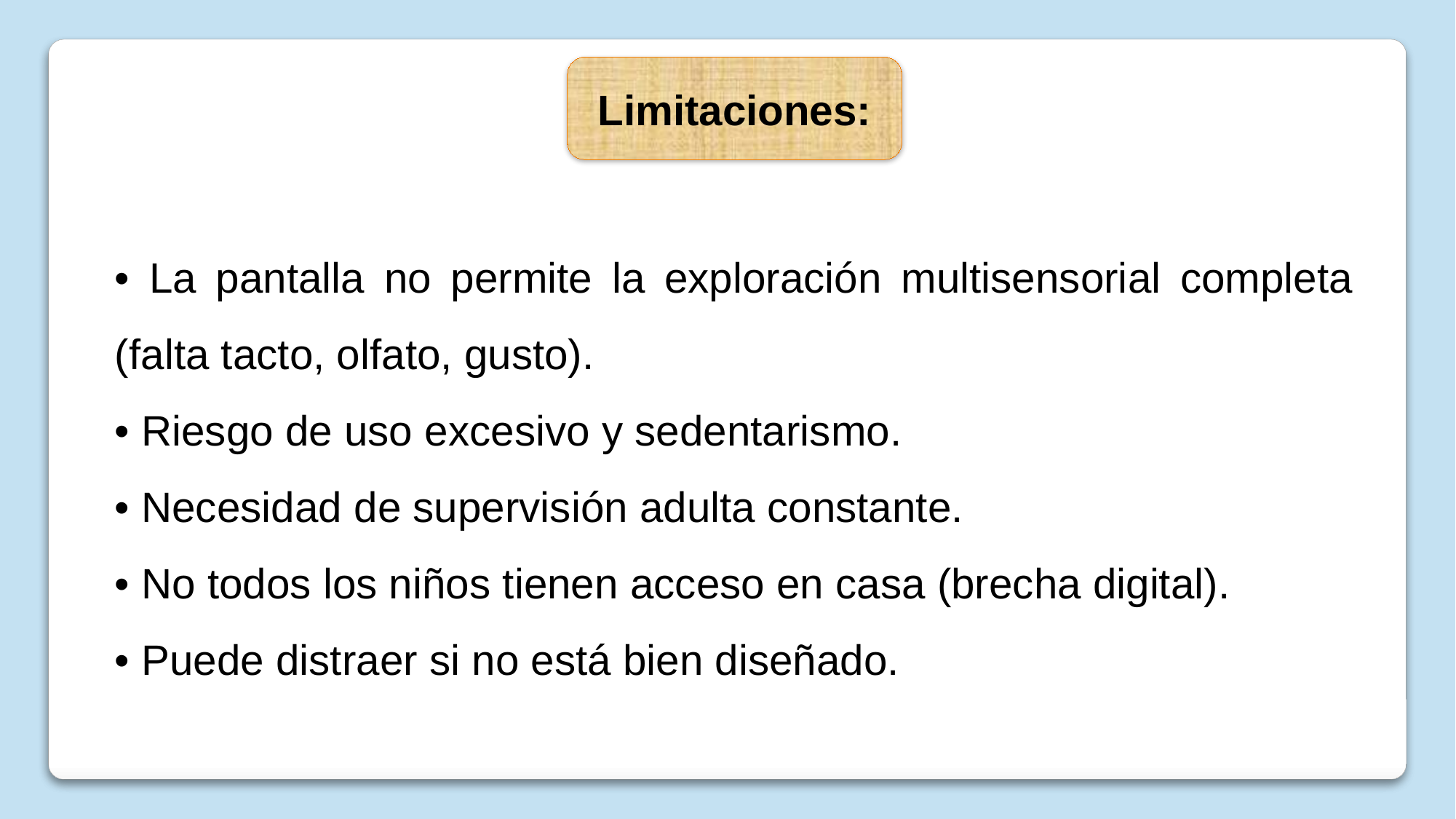

Limitaciones:
• La pantalla no permite la exploración multisensorial completa (falta tacto, olfato, gusto).
• Riesgo de uso excesivo y sedentarismo.
• Necesidad de supervisión adulta constante.
• No todos los niños tienen acceso en casa (brecha digital).
• Puede distraer si no está bien diseñado.